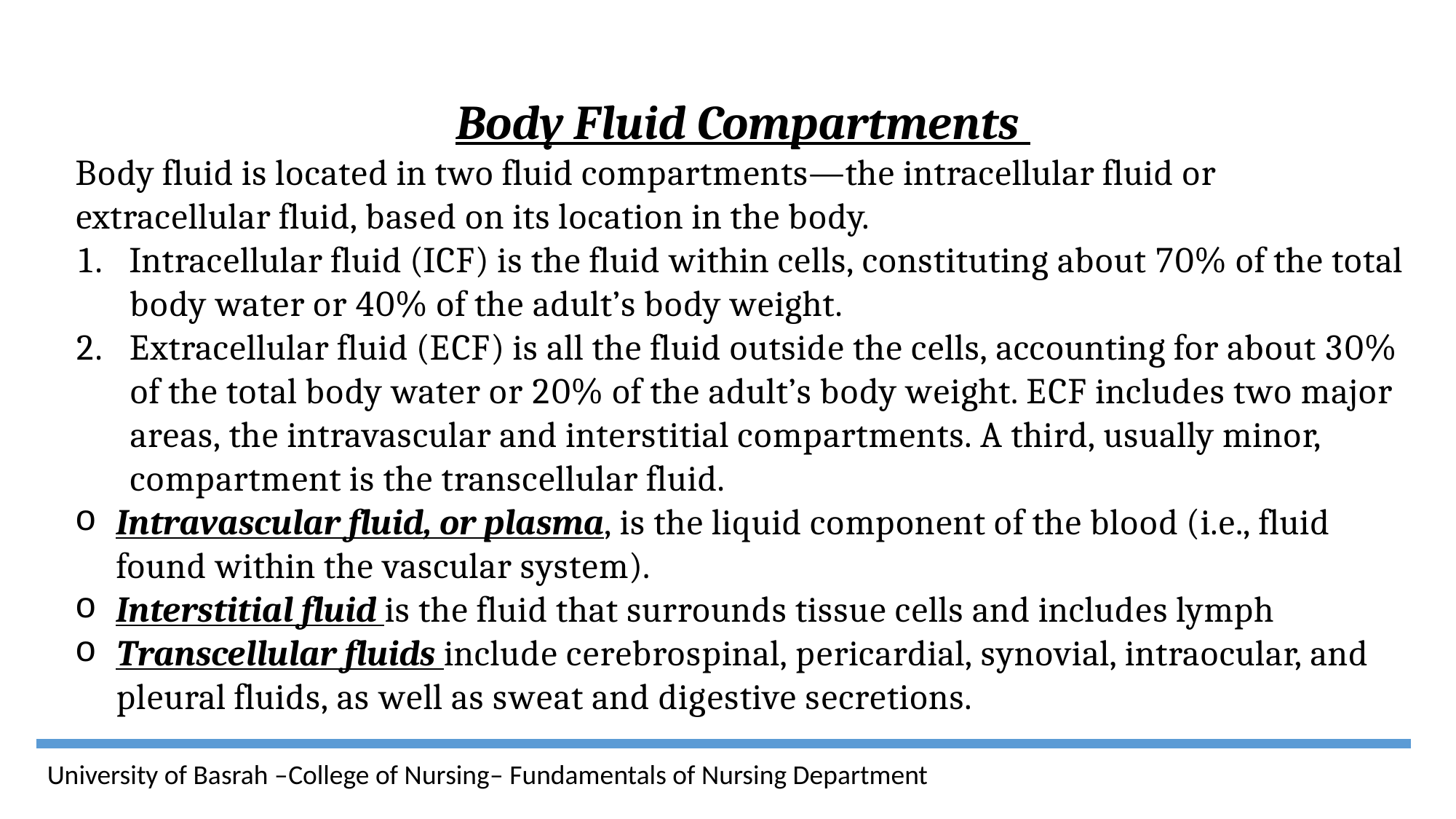

Body Fluid Compartments
Body fluid is located in two fluid compartments—the intracellular fluid or extracellular fluid, based on its location in the body.
Intracellular fluid (ICF) is the fluid within cells, constituting about 70% of the total body water or 40% of the adult’s body weight.
Extracellular fluid (ECF) is all the fluid outside the cells, accounting for about 30% of the total body water or 20% of the adult’s body weight. ECF includes two major areas, the intravascular and interstitial compartments. A third, usually minor, compartment is the transcellular fluid.
Intravascular fluid, or plasma, is the liquid component of the blood (i.e., fluid found within the vascular system).
Interstitial fluid is the fluid that surrounds tissue cells and includes lymph
Transcellular fluids include cerebrospinal, pericardial, synovial, intraocular, and pleural fluids, as well as sweat and digestive secretions.

University of Basrah –College of Nursing– Fundamentals of Nursing Department